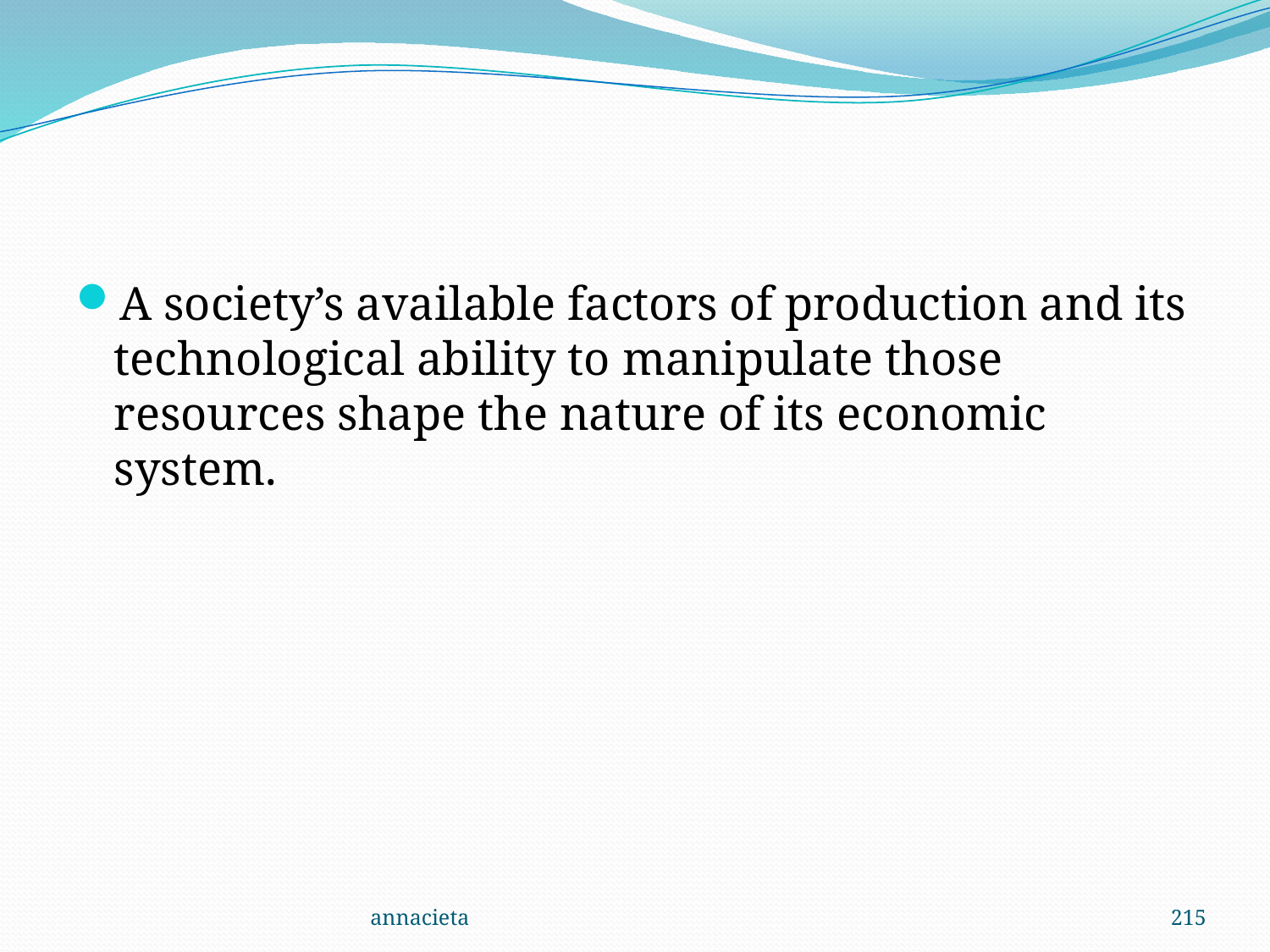

#
A society’s available factors of production and its technological ability to manipulate those resources shape the nature of its economic system.
annacieta
215